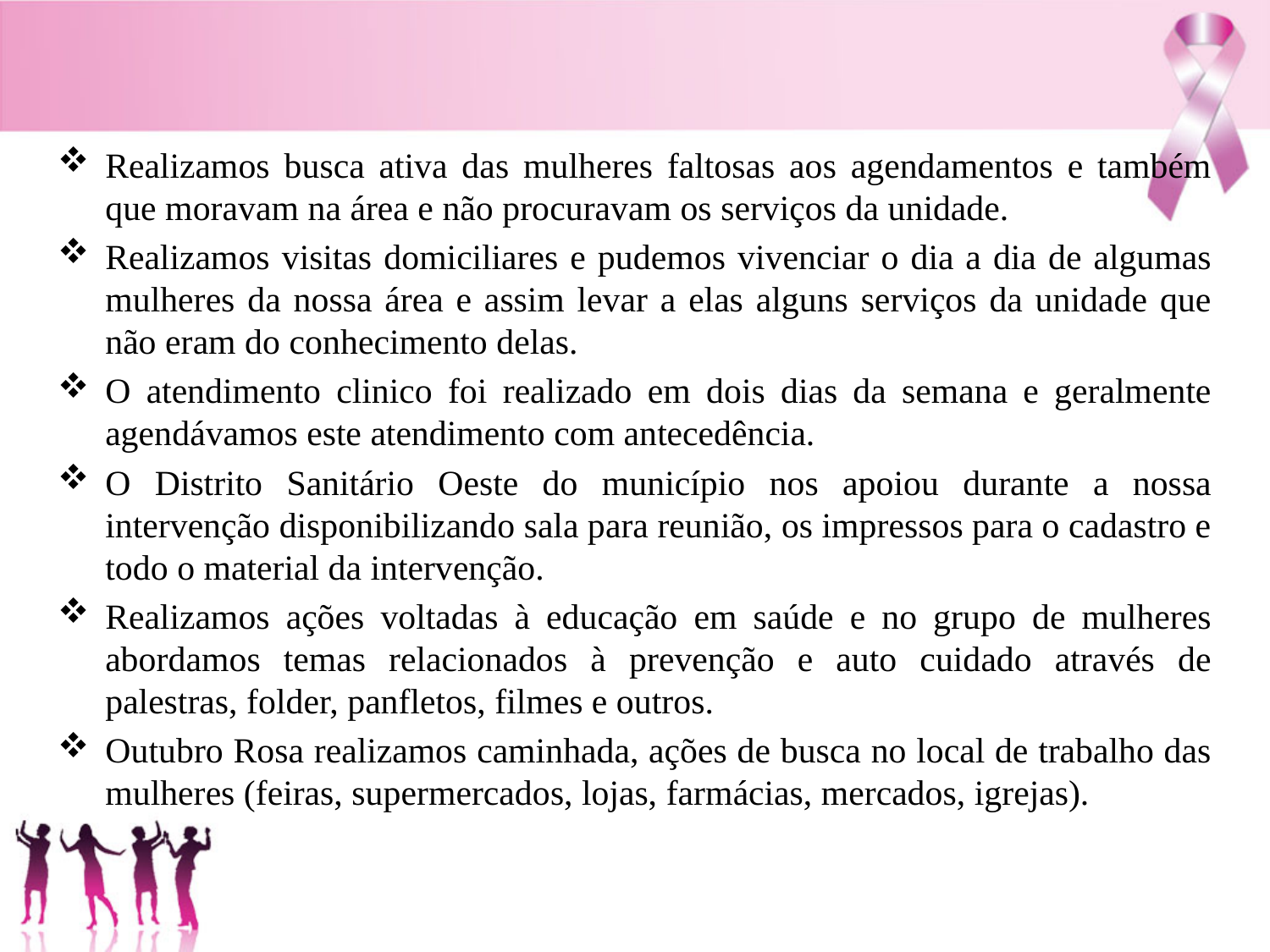

Realizamos busca ativa das mulheres faltosas aos agendamentos e também que moravam na área e não procuravam os serviços da unidade.
Realizamos visitas domiciliares e pudemos vivenciar o dia a dia de algumas mulheres da nossa área e assim levar a elas alguns serviços da unidade que não eram do conhecimento delas.
O atendimento clinico foi realizado em dois dias da semana e geralmente agendávamos este atendimento com antecedência.
O Distrito Sanitário Oeste do município nos apoiou durante a nossa intervenção disponibilizando sala para reunião, os impressos para o cadastro e todo o material da intervenção.
Realizamos ações voltadas à educação em saúde e no grupo de mulheres abordamos temas relacionados à prevenção e auto cuidado através de palestras, folder, panfletos, filmes e outros.
Outubro Rosa realizamos caminhada, ações de busca no local de trabalho das mulheres (feiras, supermercados, lojas, farmácias, mercados, igrejas).